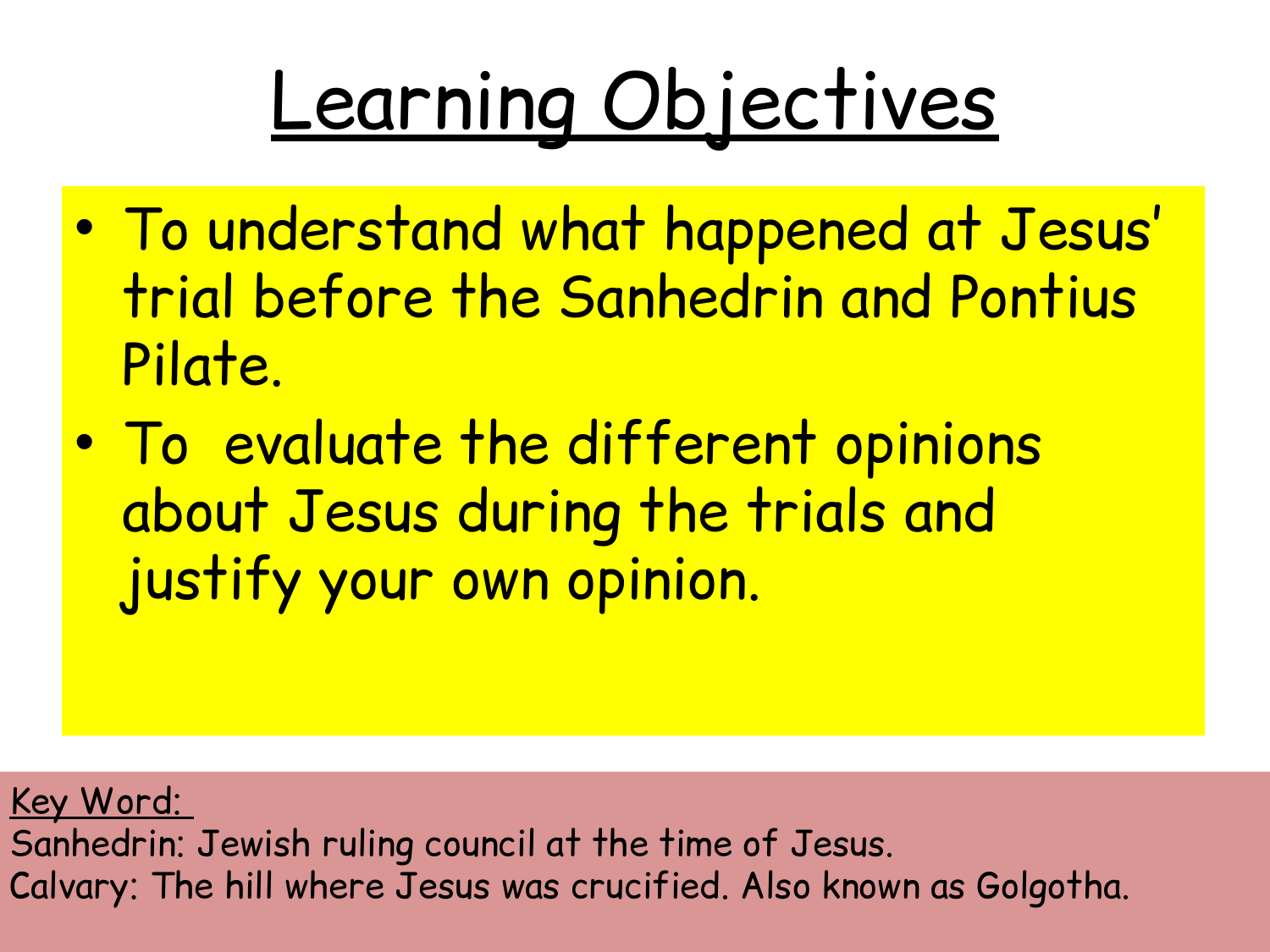

# Learning Objectives
To understand what happened at Jesus’ trial before the Sanhedrin and Pontius Pilate.
To  evaluate the different opinions about Jesus during the trials and justify your own opinion.
Key Word:
Sanhedrin: Jewish ruling council at the time of Jesus.
Calvary: The hill where Jesus was crucified. Also known as Golgotha.